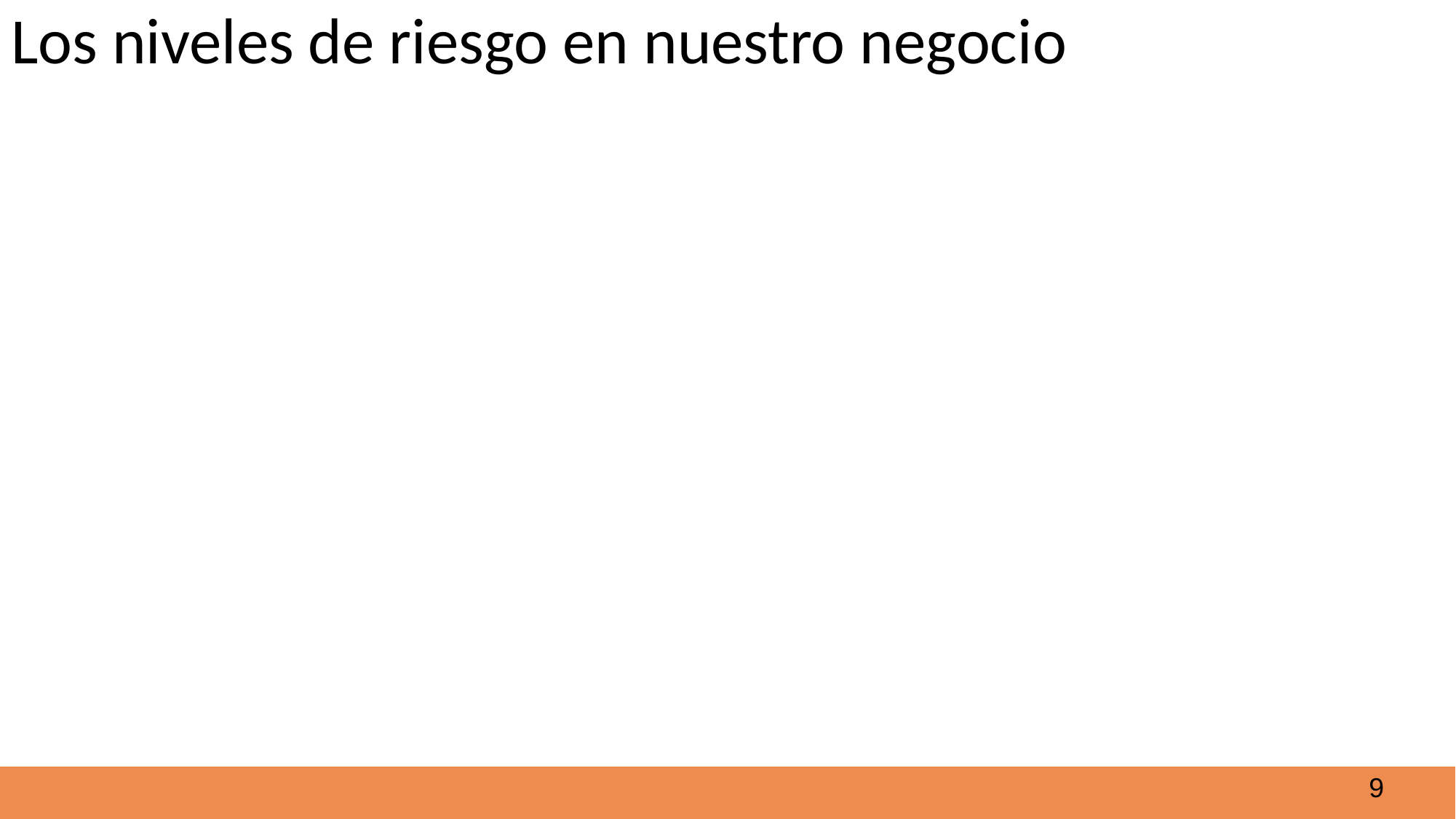

# Los niveles de riesgo en nuestro negocio